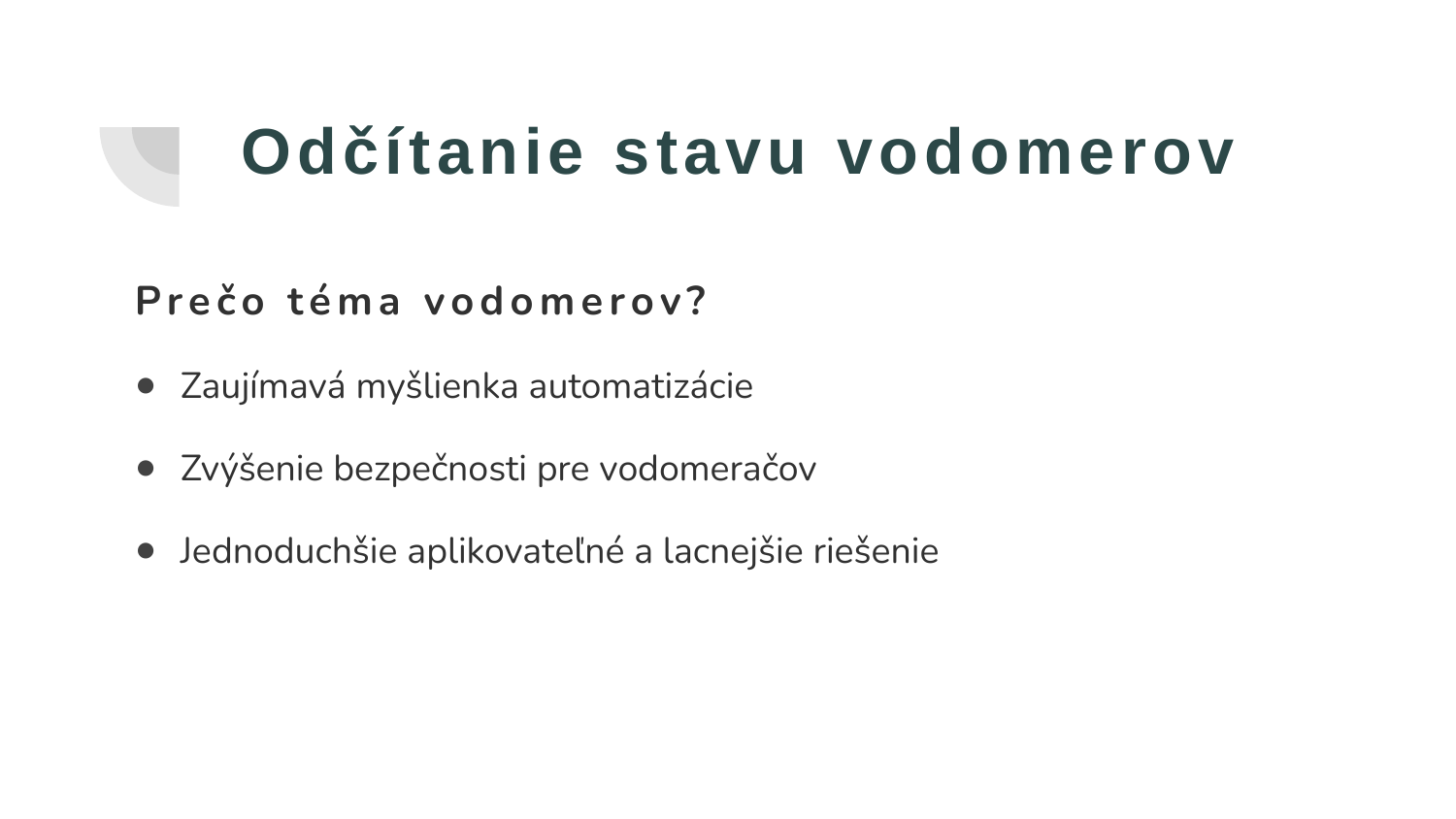

# Odčítanie stavu vodomerov
Prečo téma vodomerov?
Zaujímavá myšlienka automatizácie
Zvýšenie bezpečnosti pre vodomeračov
Jednoduchšie aplikovateľné a lacnejšie riešenie